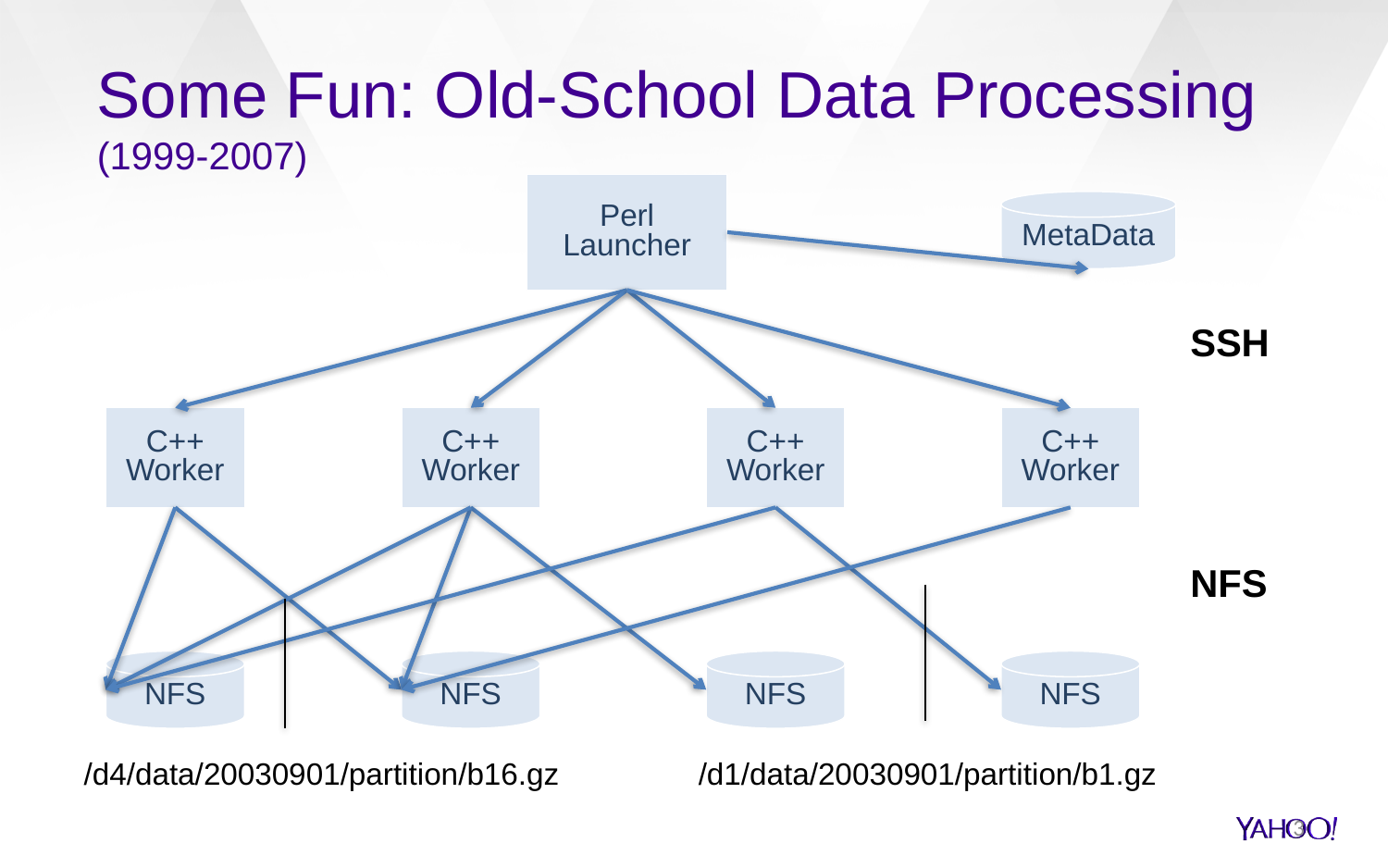

Some Fun: Old-School Data Processing
(1999-2007)
Perl Launcher
MetaData
SSH
C++
Worker
C++
Worker
C++
Worker
C++ Worker
NFS
NFS
NFS
NFS
NFS
/d4/data/20030901/partition/b16.gz
/d1/data/20030901/partition/b1.gz
3